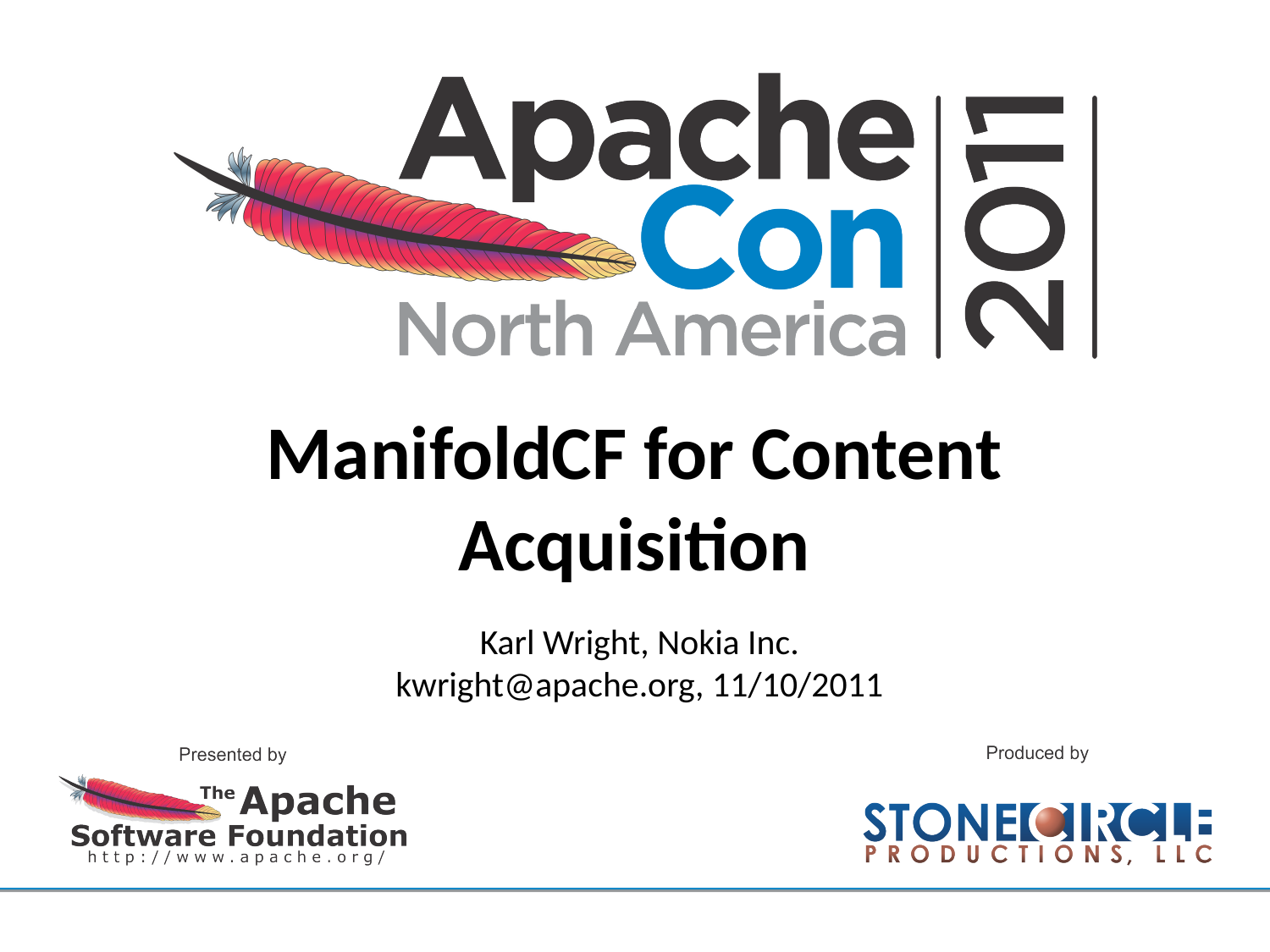

# ManifoldCF for Content Acquisition
Karl Wright, Nokia Inc.
kwright@apache.org, 11/10/2011